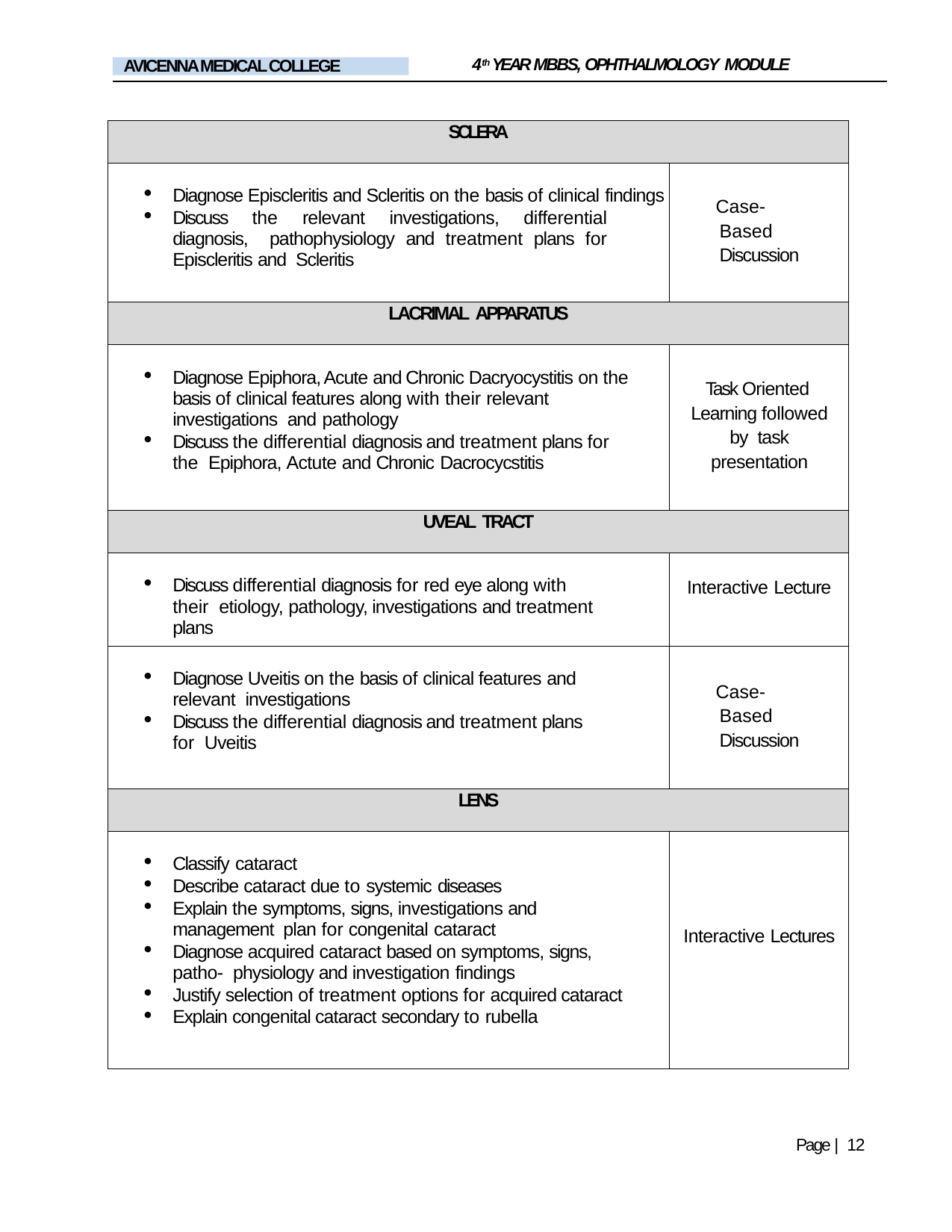

4th YEAR MBBS, OPHTHALMOLOGY MODULE
AVICENNA MEDICAL COLLEGE
| SCLERA |  |
| --- | --- |
| Diagnose Episcleritis and Scleritis on the basis of clinical findings Discuss the relevant investigations, differential diagnosis, pathophysiology and treatment plans for Episcleritis and Scleritis | Case-Based Discussion |
| LACRIMAL APPARATUS |  |
| Diagnose Epiphora, Acute and Chronic Dacryocystitis on the basis of clinical features along with their relevant investigations and pathology Discuss the differential diagnosis and treatment plans for the Epiphora, Actute and Chronic Dacrocycstitis | Task Oriented Learning followed by task presentation |
| UVEAL TRACT |  |
| Discuss differential diagnosis for red eye along with their etiology, pathology, investigations and treatment plans | Interactive Lecture |
| Diagnose Uveitis on the basis of clinical features and relevant investigations Discuss the differential diagnosis and treatment plans for Uveitis | Case-Based Discussion |
| LENS |  |
| Classify cataract Describe cataract due to systemic diseases Explain the symptoms, signs, investigations and management plan for congenital cataract Diagnose acquired cataract based on symptoms, signs, patho- physiology and investigation findings Justify selection of treatment options for acquired cataract Explain congenital cataract secondary to rubella | Interactive Lectures |
Page | 12